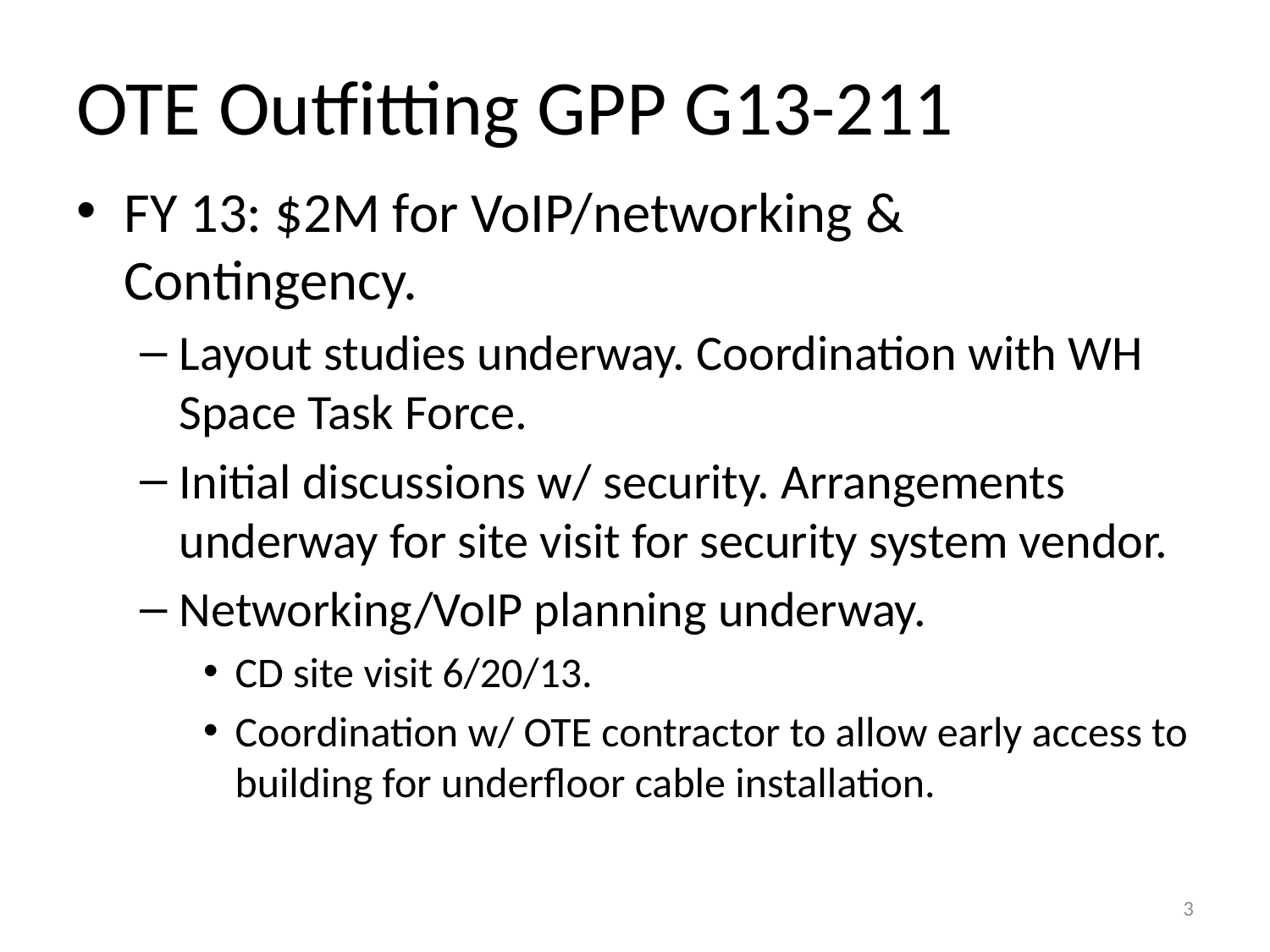

# OTE Outfitting GPP G13-211
FY 13: $2M for VoIP/networking & Contingency.
Layout studies underway. Coordination with WH Space Task Force.
Initial discussions w/ security. Arrangements underway for site visit for security system vendor.
Networking/VoIP planning underway.
CD site visit 6/20/13.
Coordination w/ OTE contractor to allow early access to building for underfloor cable installation.

3